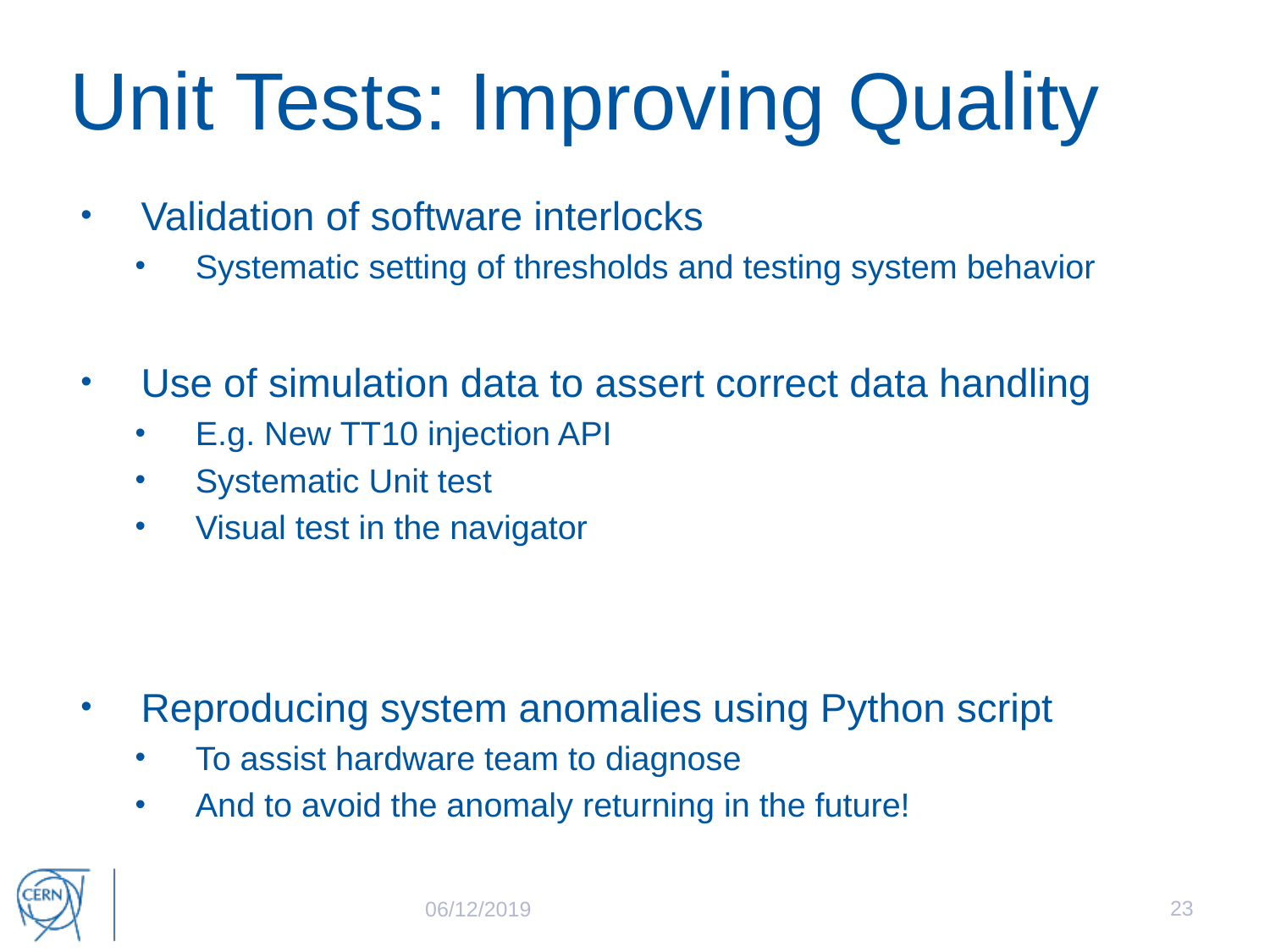

# Unit Tests: Improving Quality
Validation of software interlocks
Systematic setting of thresholds and testing system behavior

Use of simulation data to assert correct data handling
E.g. New TT10 injection API
Systematic Unit test
Visual test in the navigator

Reproducing system anomalies using Python script
To assist hardware team to diagnose
And to avoid the anomaly returning in the future!
23
06/12/2019